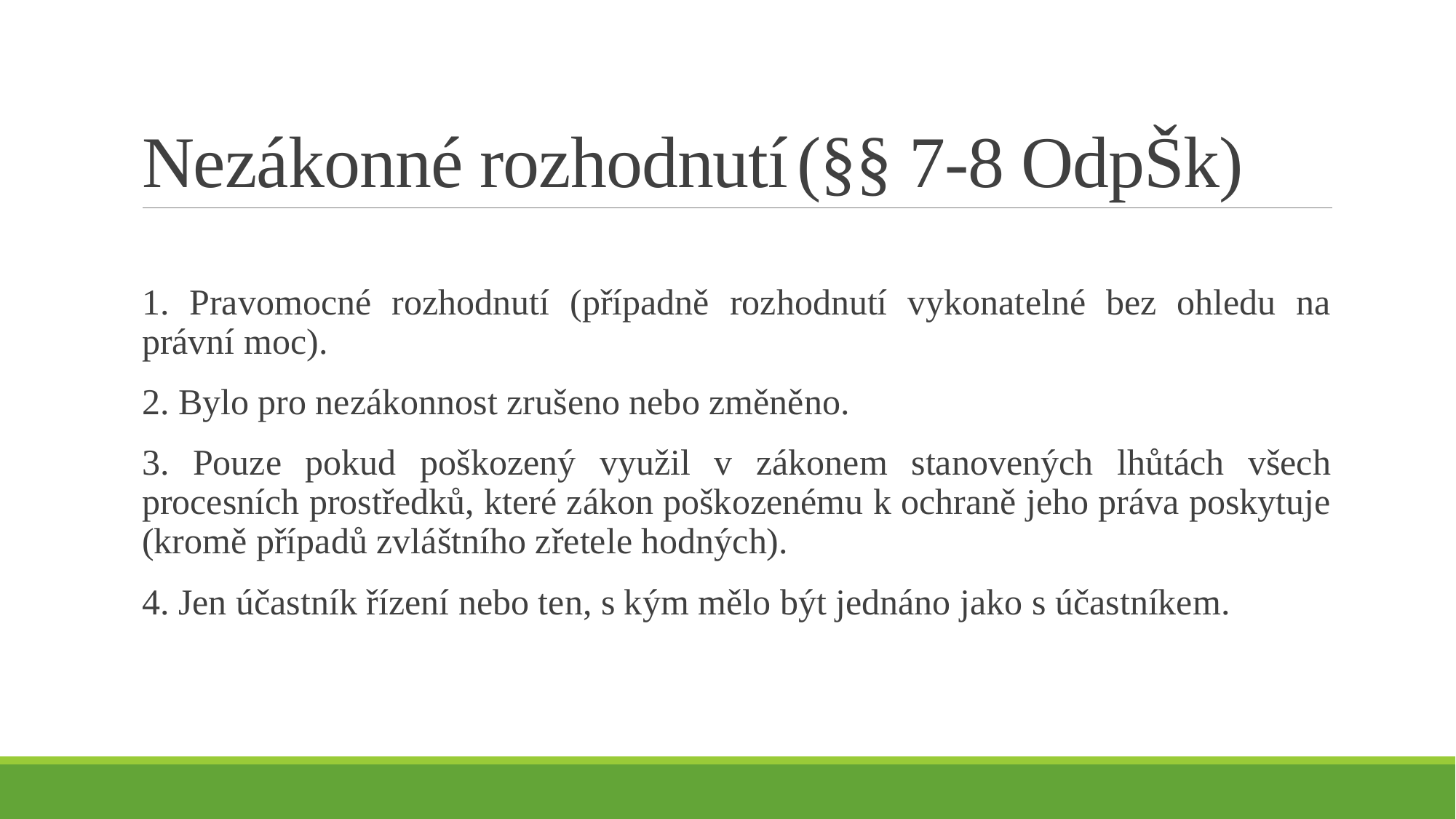

# Nezákonné rozhodnutí	(§§ 7-8 OdpŠk)

1. Pravomocné rozhodnutí (případně rozhodnutí vykonatelné bez ohledu na právní moc).
2. Bylo pro nezákonnost zrušeno nebo změněno.
3. Pouze pokud poškozený využil v zákonem stanovených lhůtách všech procesních prostředků, které zákon poškozenému k ochraně jeho práva poskytuje (kromě případů zvláštního zřetele hodných).
4. Jen účastník řízení nebo ten, s kým mělo být jednáno jako s účastníkem.